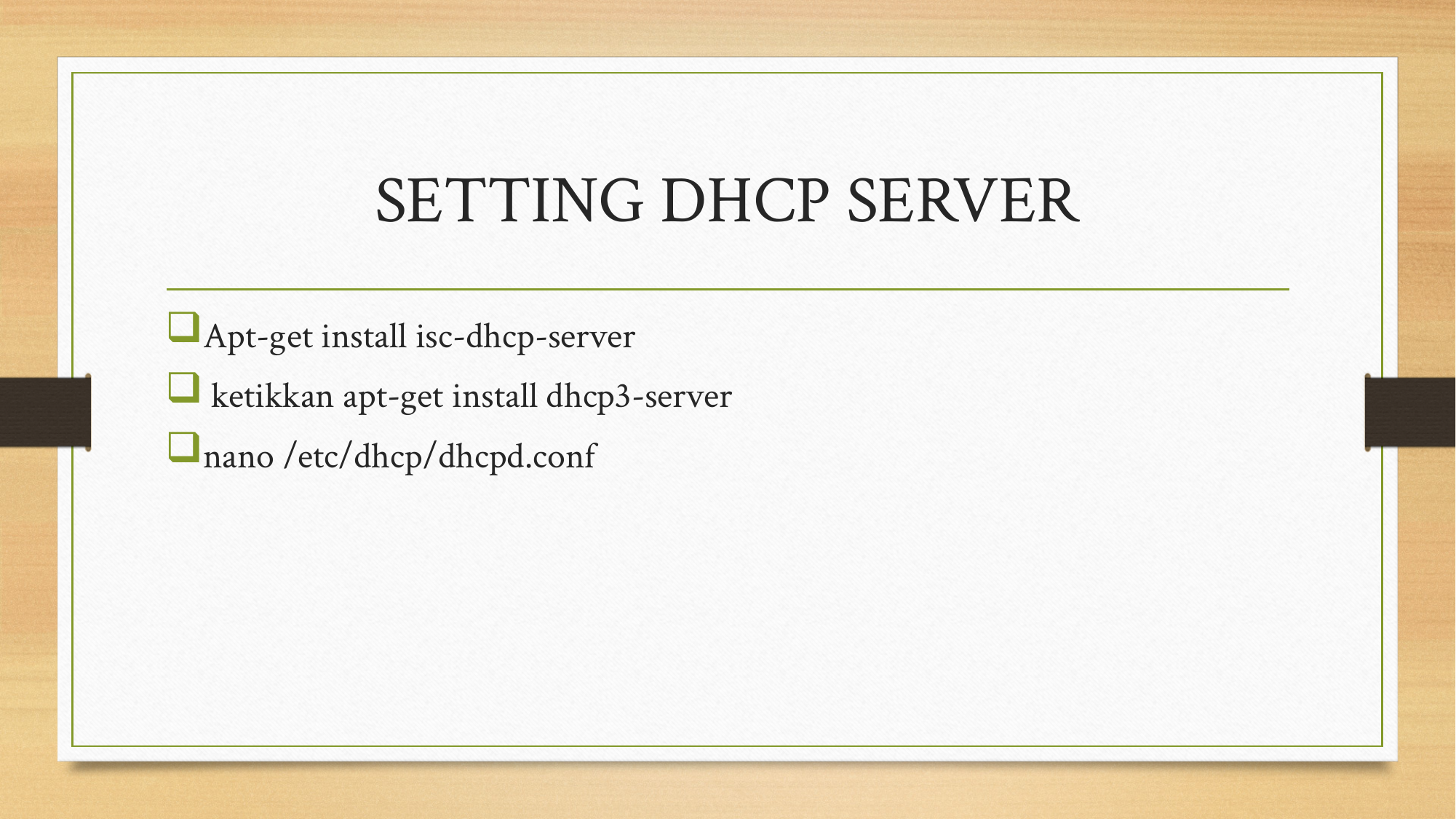

# SETTING DHCP SERVER
Apt-get install isc-dhcp-server
 ketikkan apt-get install dhcp3-server
nano /etc/dhcp/dhcpd.conf